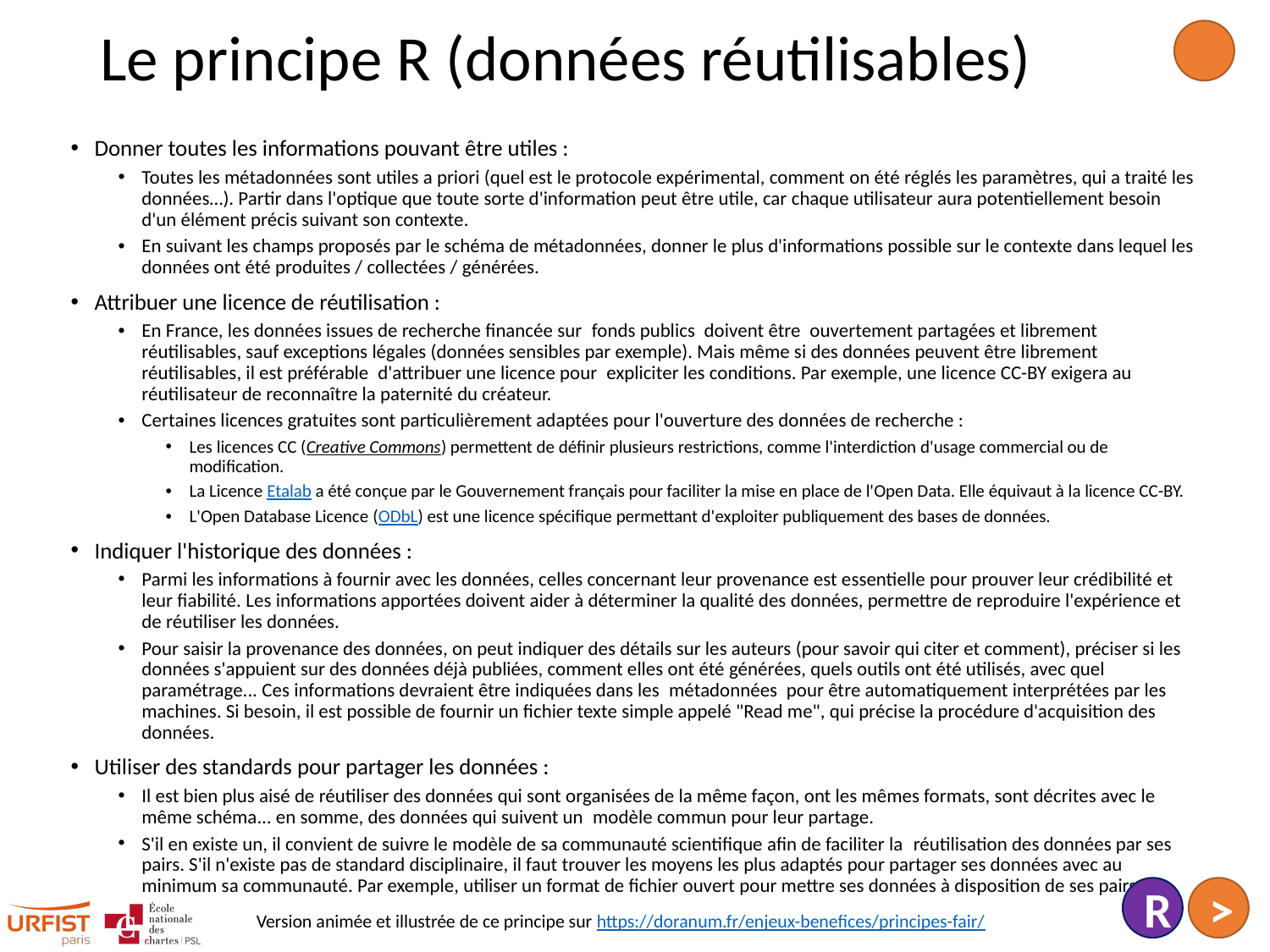

# Le principe R (données réutilisables)

Donner toutes les informations pouvant être utiles :
Toutes les métadonnées sont utiles a priori (quel est le protocole expérimental, comment on été réglés les paramètres, qui a traité les données…). Partir dans l'optique que toute sorte d'information peut être utile, car chaque utilisateur aura potentiellement besoin d'un élément précis suivant son contexte.
En suivant les champs proposés par le schéma de métadonnées, donner le plus d'informations possible sur le contexte dans lequel les données ont été produites / collectées / générées.
Attribuer une licence de réutilisation :
En France, les données issues de recherche financée sur  fonds publics  doivent être  ouvertement partagées et librement réutilisables, sauf exceptions légales (données sensibles par exemple). Mais même si des données peuvent être librement réutilisables, il est préférable  d'attribuer une licence pour  expliciter les conditions. Par exemple, une licence CC-BY exigera au réutilisateur de reconnaître la paternité du créateur.
Certaines licences gratuites sont particulièrement adaptées pour l'ouverture des données de recherche :
Les licences CC (Creative Commons) permettent de définir plusieurs restrictions, comme l'interdiction d'usage commercial ou de modification.
La Licence Etalab a été conçue par le Gouvernement français pour faciliter la mise en place de l'Open Data. Elle équivaut à la licence CC-BY.
L'Open Database Licence (ODbL) est une licence spécifique permettant d'exploiter publiquement des bases de données.
Indiquer l'historique des données :
Parmi les informations à fournir avec les données, celles concernant leur provenance est essentielle pour prouver leur crédibilité et leur fiabilité. Les informations apportées doivent aider à déterminer la qualité des données, permettre de reproduire l'expérience et de réutiliser les données.
Pour saisir la provenance des données, on peut indiquer des détails sur les auteurs (pour savoir qui citer et comment), préciser si les données s'appuient sur des données déjà publiées, comment elles ont été générées, quels outils ont été utilisés, avec quel paramétrage... Ces informations devraient être indiquées dans les  métadonnées  pour être automatiquement interprétées par les machines. Si besoin, il est possible de fournir un fichier texte simple appelé "Read me", qui précise la procédure d'acquisition des données.
Utiliser des standards pour partager les données :
Il est bien plus aisé de réutiliser des données qui sont organisées de la même façon, ont les mêmes formats, sont décrites avec le même schéma... en somme, des données qui suivent un  modèle commun pour leur partage.
S'il en existe un, il convient de suivre le modèle de sa communauté scientifique afin de faciliter la  réutilisation des données par ses pairs. S'il n'existe pas de standard disciplinaire, il faut trouver les moyens les plus adaptés pour partager ses données avec au minimum sa communauté. Par exemple, utiliser un format de fichier ouvert pour mettre ses données à disposition de ses pairs.
R
>
Version animée et illustrée de ce principe sur https://doranum.fr/enjeux-benefices/principes-fair/